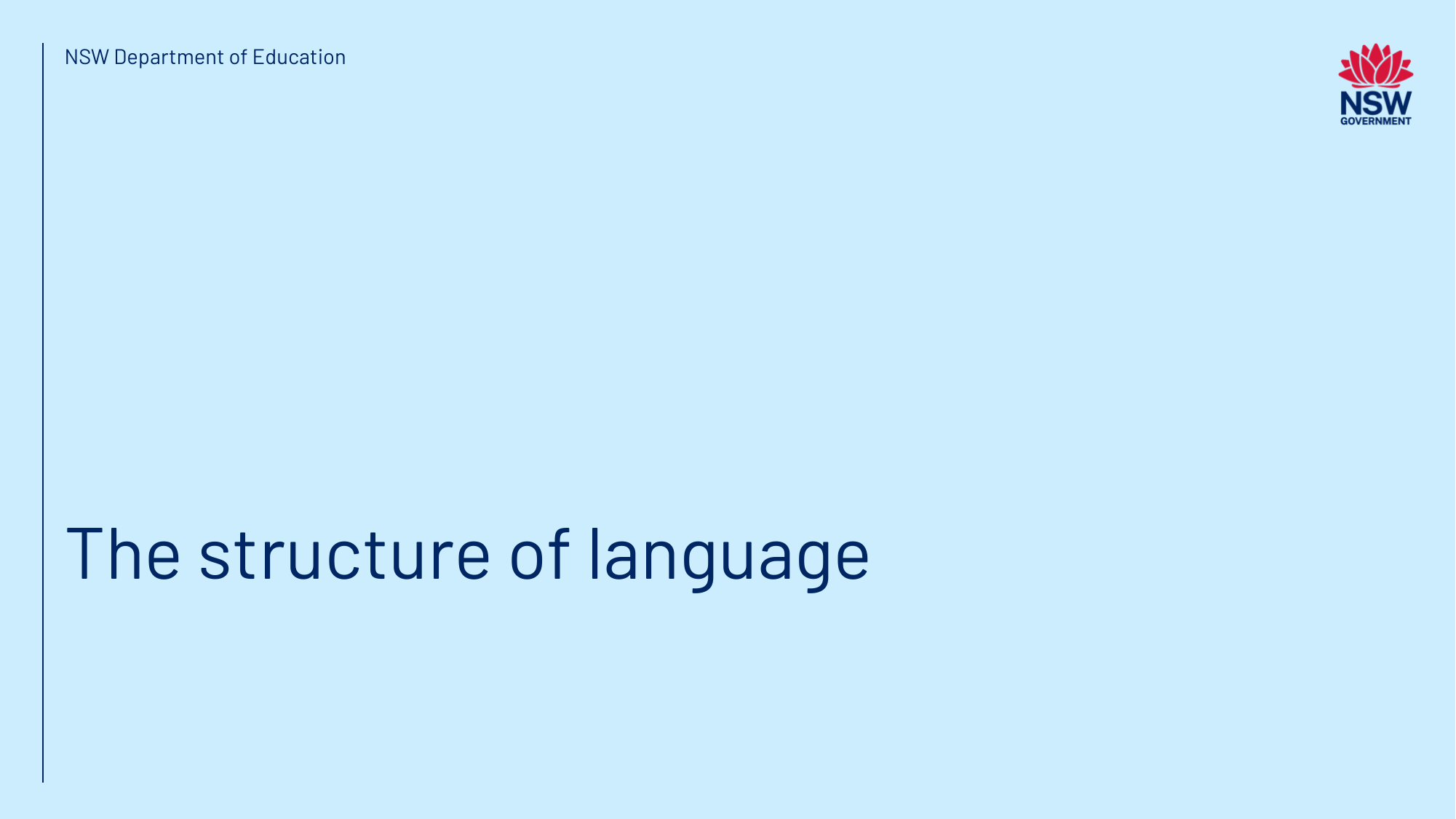

NSW Department of Education
# The structure of language